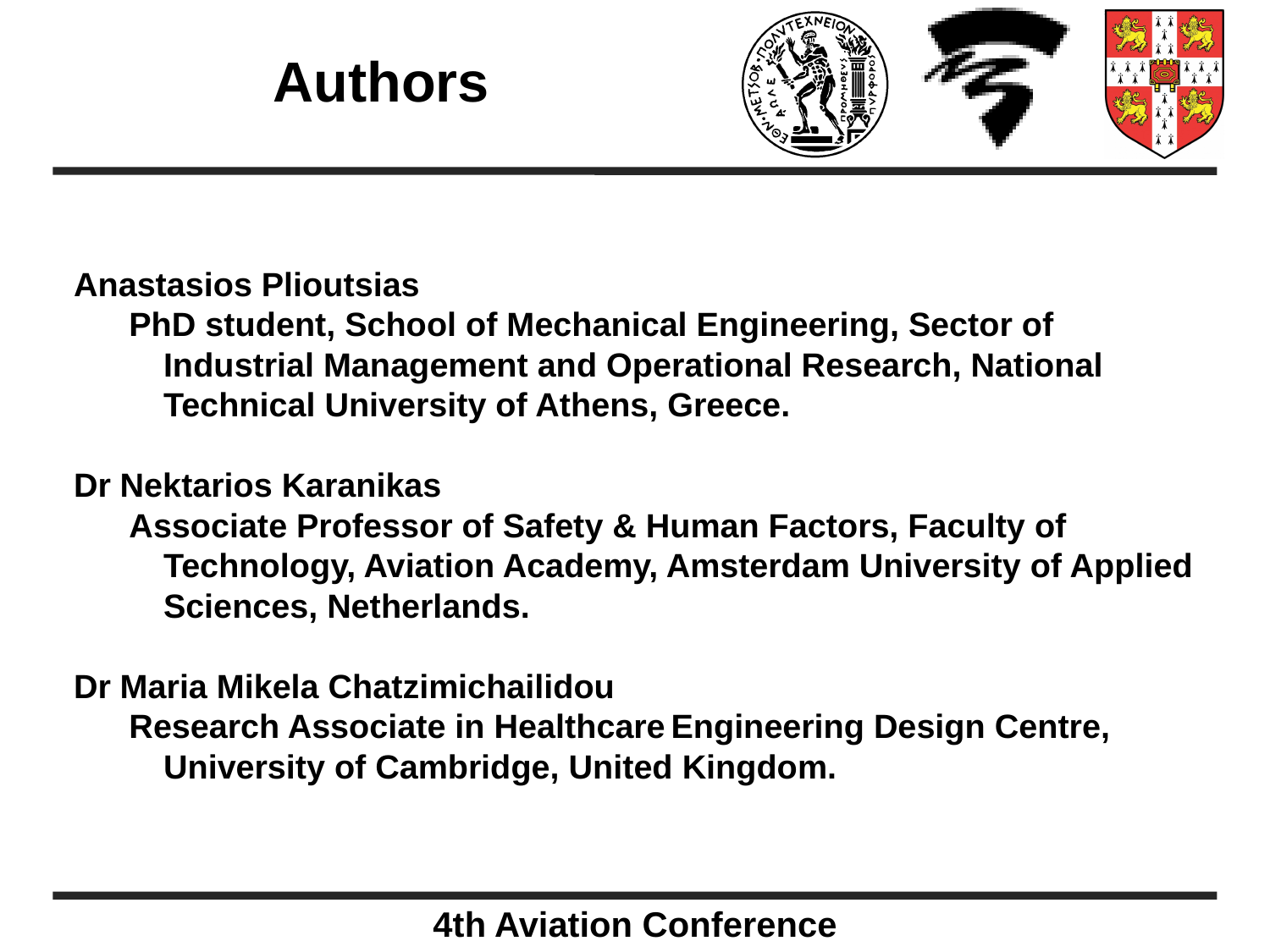

# Authors
Anastasios Plioutsias
PhD student, School of Mechanical Engineering, Sector of Industrial Management and Operational Research, National Technical University of Athens, Greece.

Dr Nektarios Karanikas
Associate Professor of Safety & Human Factors, Faculty of Technology, Aviation Academy, Amsterdam University of Applied Sciences, Netherlands.

Dr Maria Mikela Chatzimichailidou
Research Associate in Healthcare Engineering Design Centre, University of Cambridge, United Kingdom.